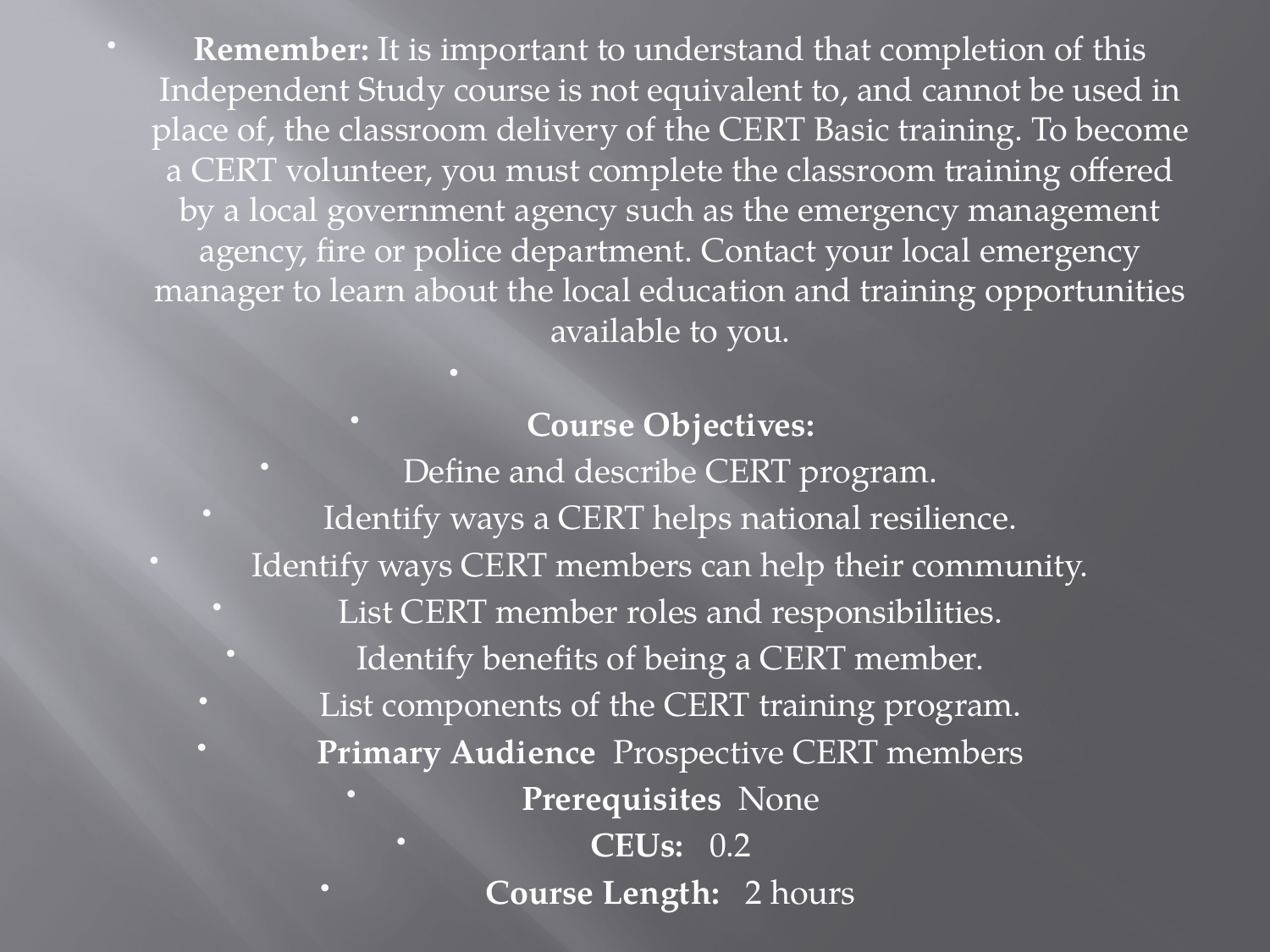

Remember: It is important to understand that completion of this Independent Study course is not equivalent to, and cannot be used in place of, the classroom delivery of the CERT Basic training. To become a CERT volunteer, you must complete the classroom training offered by a local government agency such as the emergency management agency, fire or police department. Contact your local emergency manager to learn about the local education and training opportunities available to you.

Course Objectives:
Define and describe CERT program.
Identify ways a CERT helps national resilience.
Identify ways CERT members can help their community.
List CERT member roles and responsibilities.
Identify benefits of being a CERT member.
List components of the CERT training program.
Primary Audience  Prospective CERT members
Prerequisites  None
CEUs:   0.2
Course Length:   2 hours